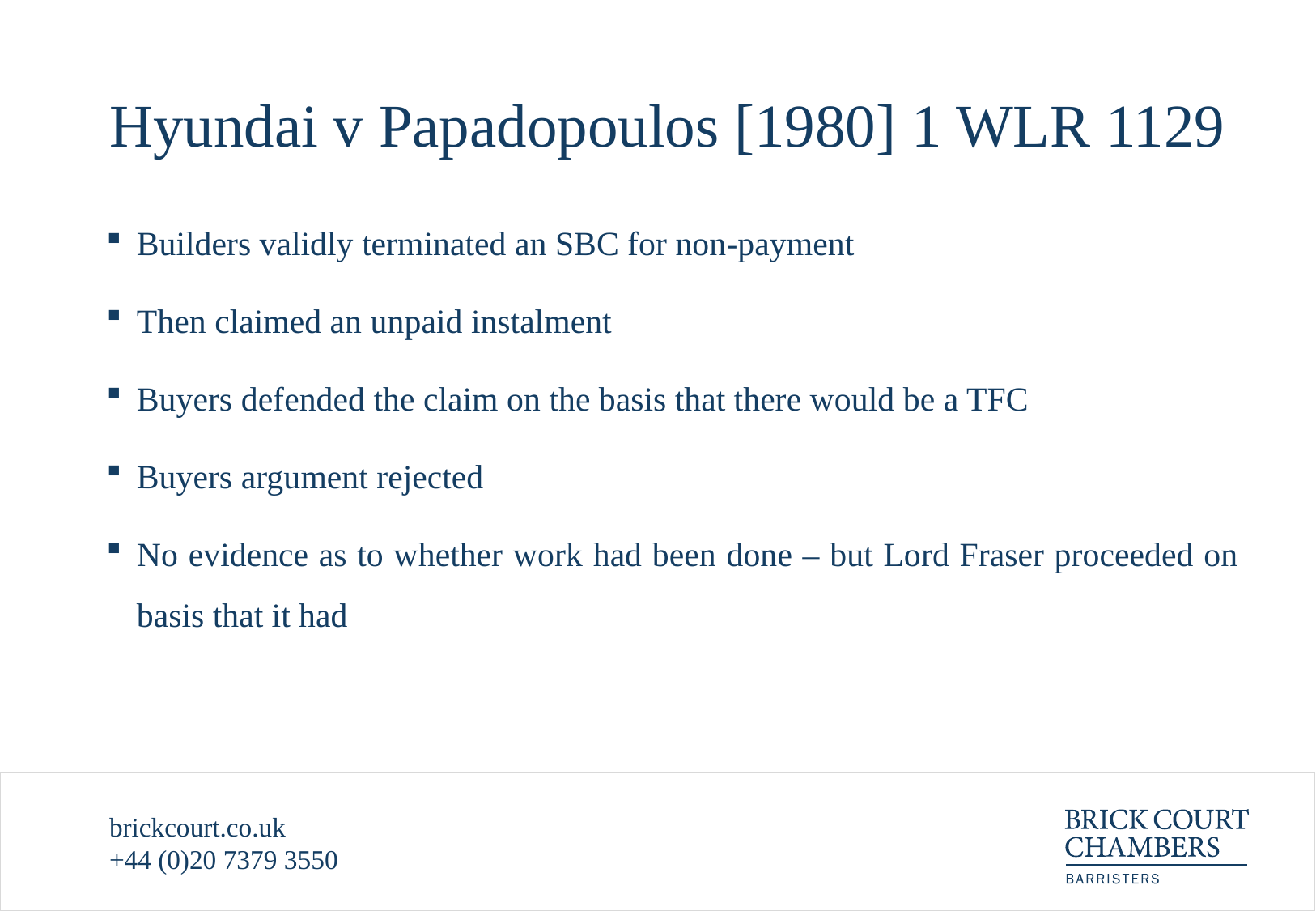

# Hyundai v Papadopoulos [1980] 1 WLR 1129
Builders validly terminated an SBC for non-payment
Then claimed an unpaid instalment
Buyers defended the claim on the basis that there would be a TFC
Buyers argument rejected
No evidence as to whether work had been done – but Lord Fraser proceeded on basis that it had
brickcourt.co.uk
+44 (0)20 7379 3550